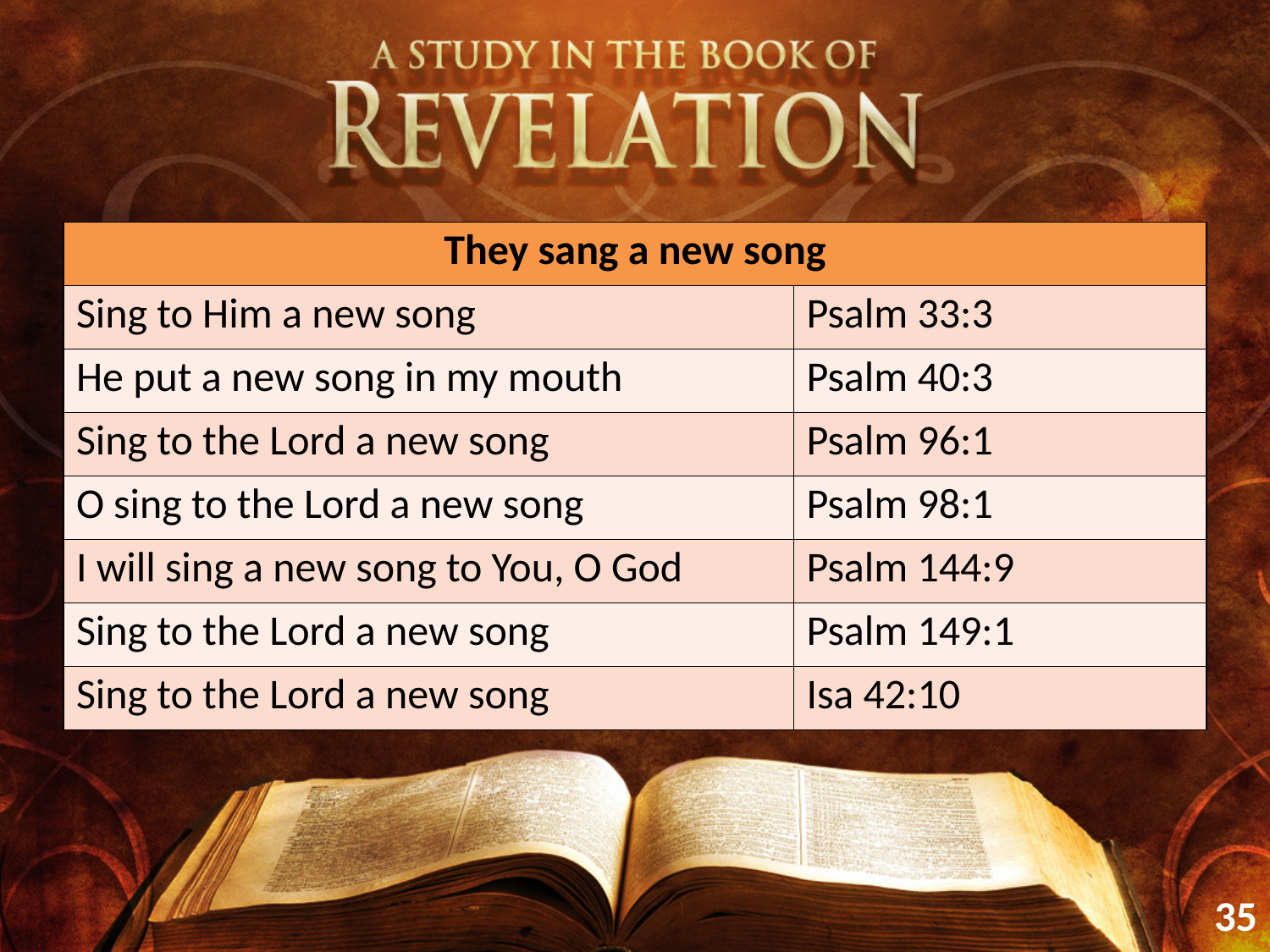

| They sang a new song |  |
| --- | --- |
| Sing to Him a new song | Psalm 33:3 |
| He put a new song in my mouth | Psalm 40:3 |
| Sing to the Lord a new song | Psalm 96:1 |
| O sing to the Lord a new song | Psalm 98:1 |
| I will sing a new song to You, O God | Psalm 144:9 |
| Sing to the Lord a new song | Psalm 149:1 |
| Sing to the Lord a new song | Isa 42:10 |
35